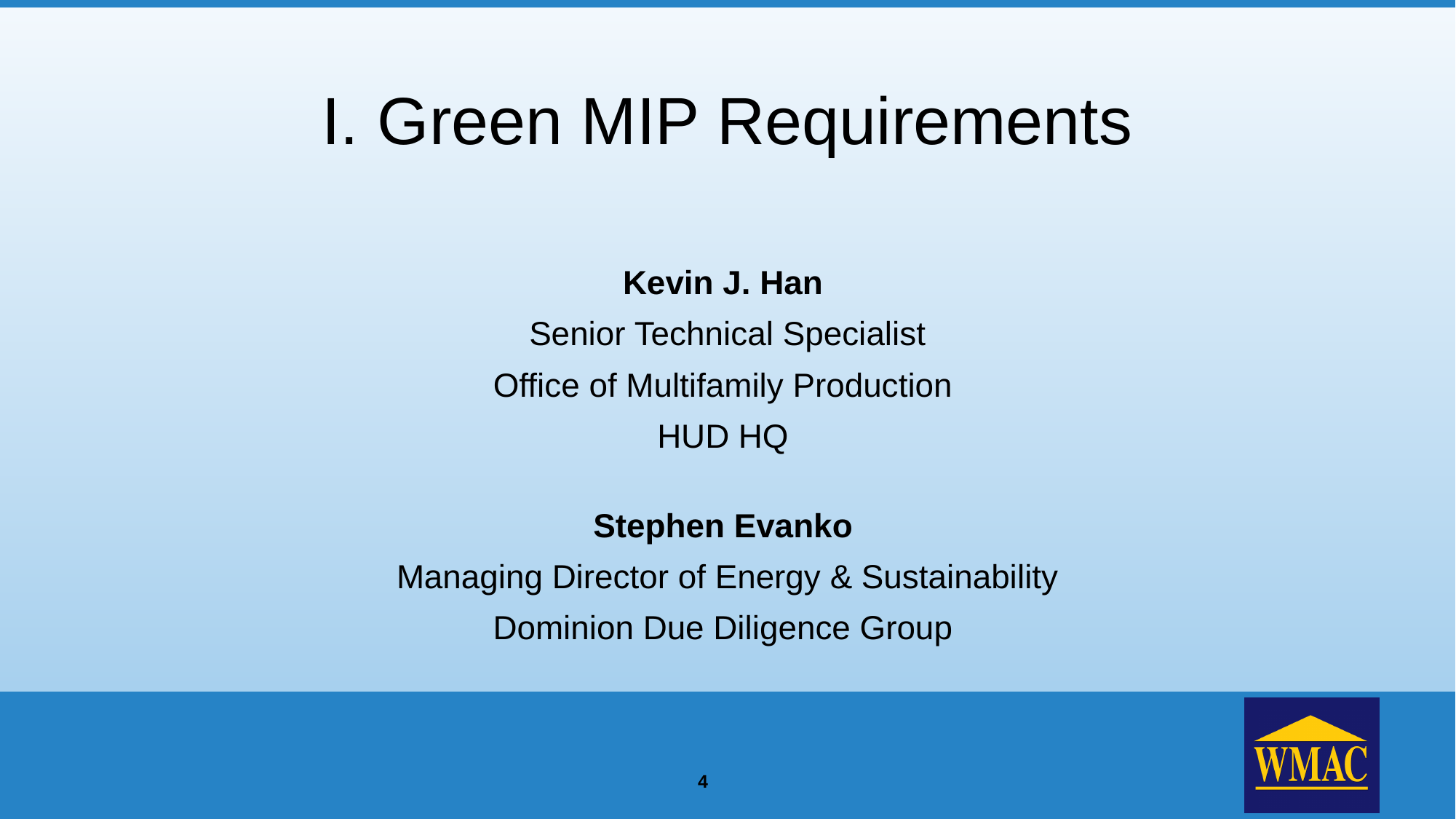

# I. Green MIP Requirements

Kevin J. Han
Senior Technical Specialist
Office of Multifamily Production
HUD HQ

Stephen Evanko
Managing Director of Energy & Sustainability
Dominion Due Diligence Group
4